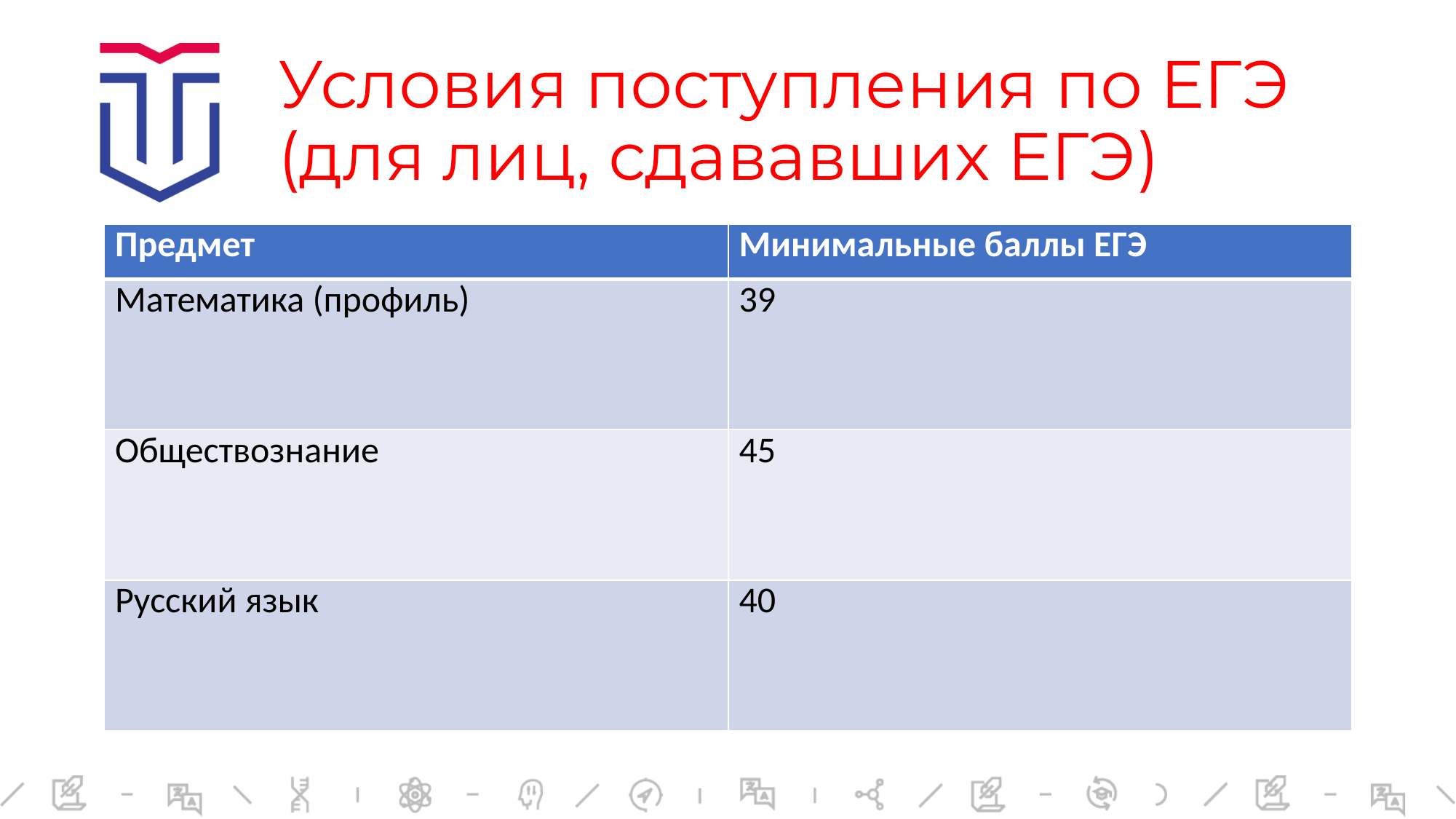

# Условия поступления по ЕГЭ (для лиц, сдававших ЕГЭ)

| Предмет | Минимальные баллы ЕГЭ |
| --- | --- |
| Математика (профиль) | 39 |
| Обществознание | 45 |
| Русский язык | 40 |